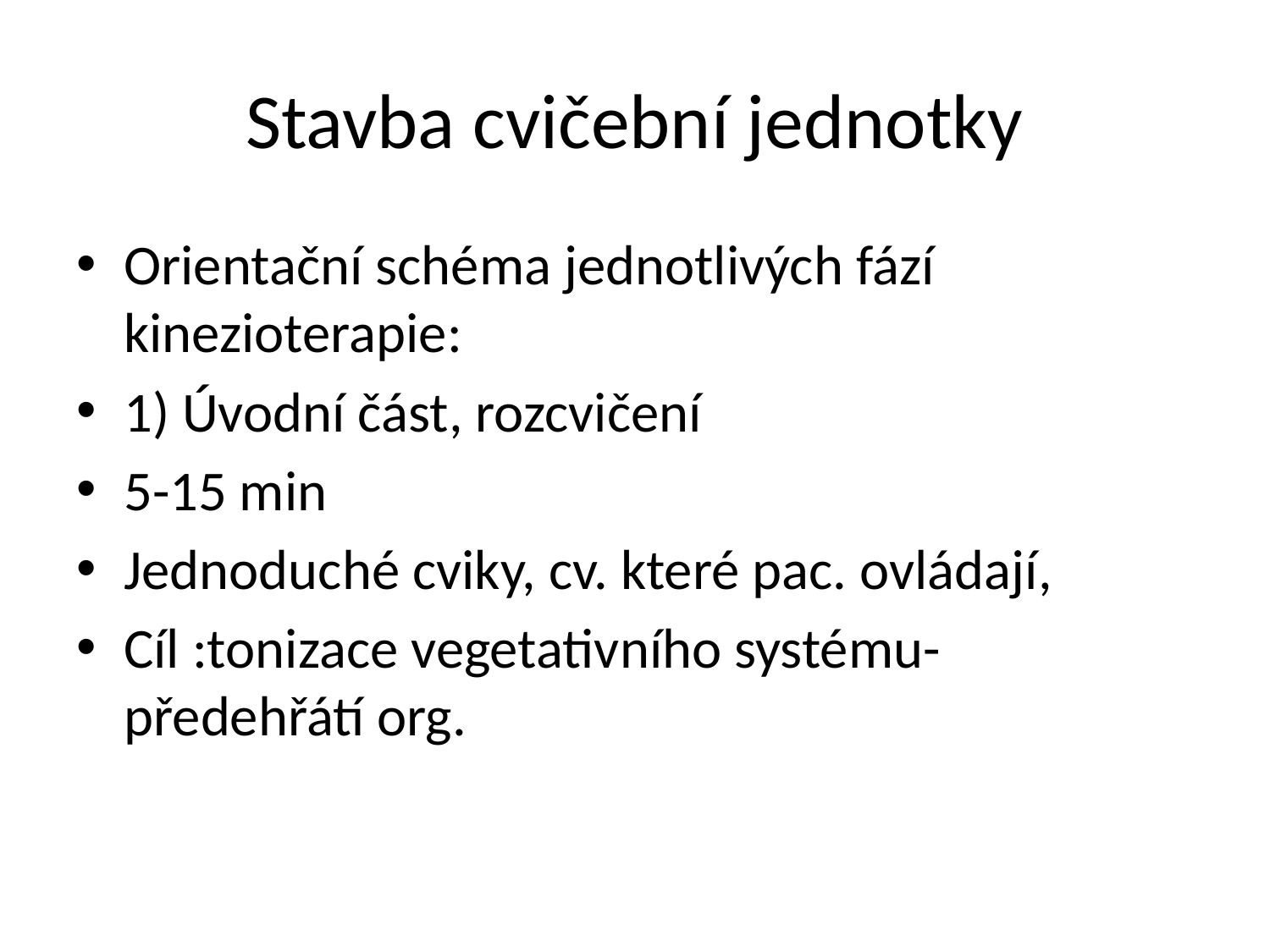

# Stavba cvičební jednotky
Orientační schéma jednotlivých fází kinezioterapie:
1) Úvodní část, rozcvičení
5-15 min
Jednoduché cviky, cv. které pac. ovládají,
Cíl :tonizace vegetativního systému- předehřátí org.